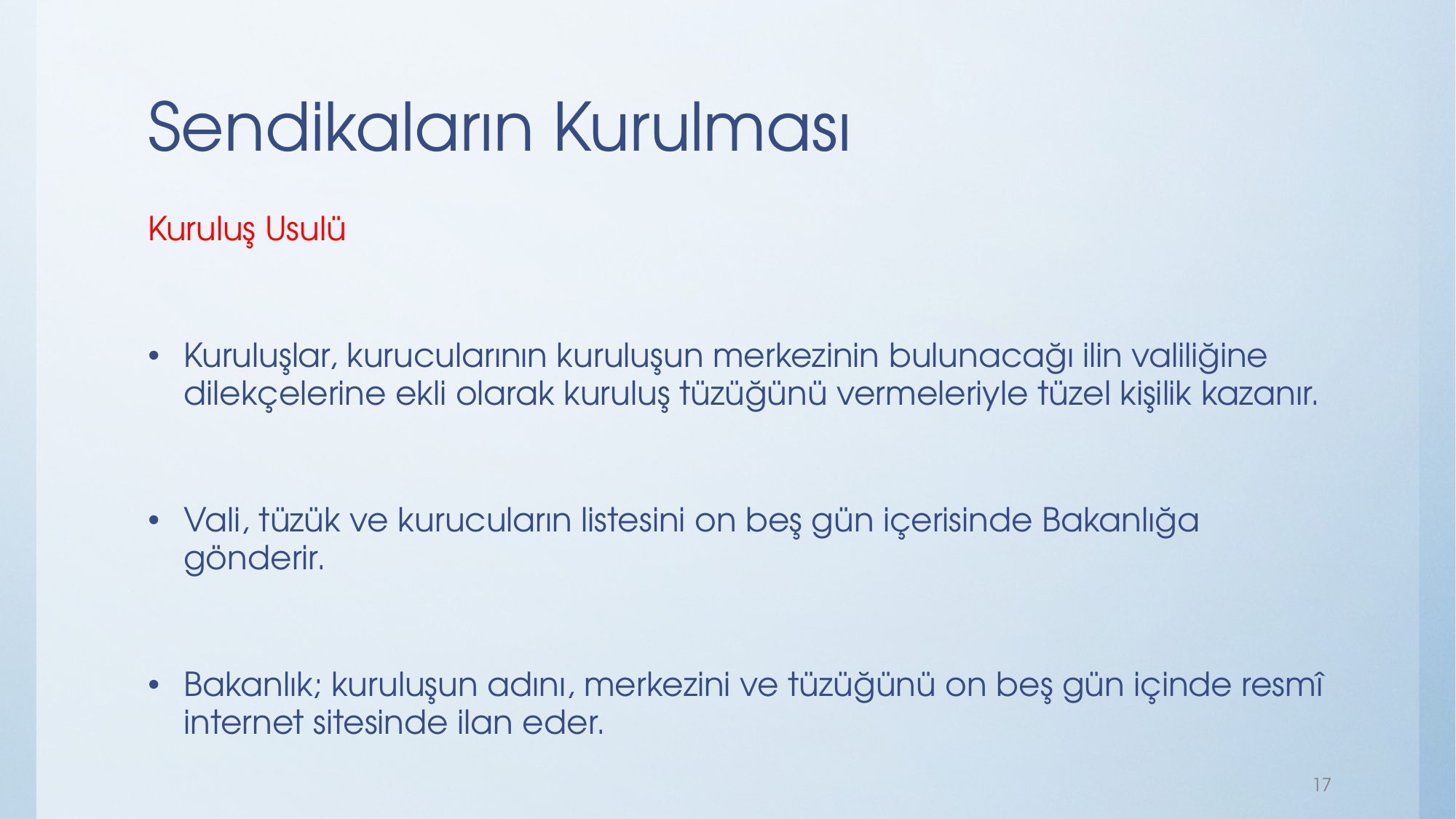

# Sendikaların Kurulması
Kuruluş Usulü

Kuruluşlar, kurucularının kuruluşun merkezinin bulunacağı ilin valiliğine dilekçelerine ekli olarak kuruluş tüzüğünü vermeleriyle tüzel kişilik kazanır.

Vali, tüzük ve kurucuların listesini on beş gün içerisinde Bakanlığa gönderir.

Bakanlık; kuruluşun adını, merkezini ve tüzüğünü on beş gün içinde resmî internet sitesinde ilan eder.

17